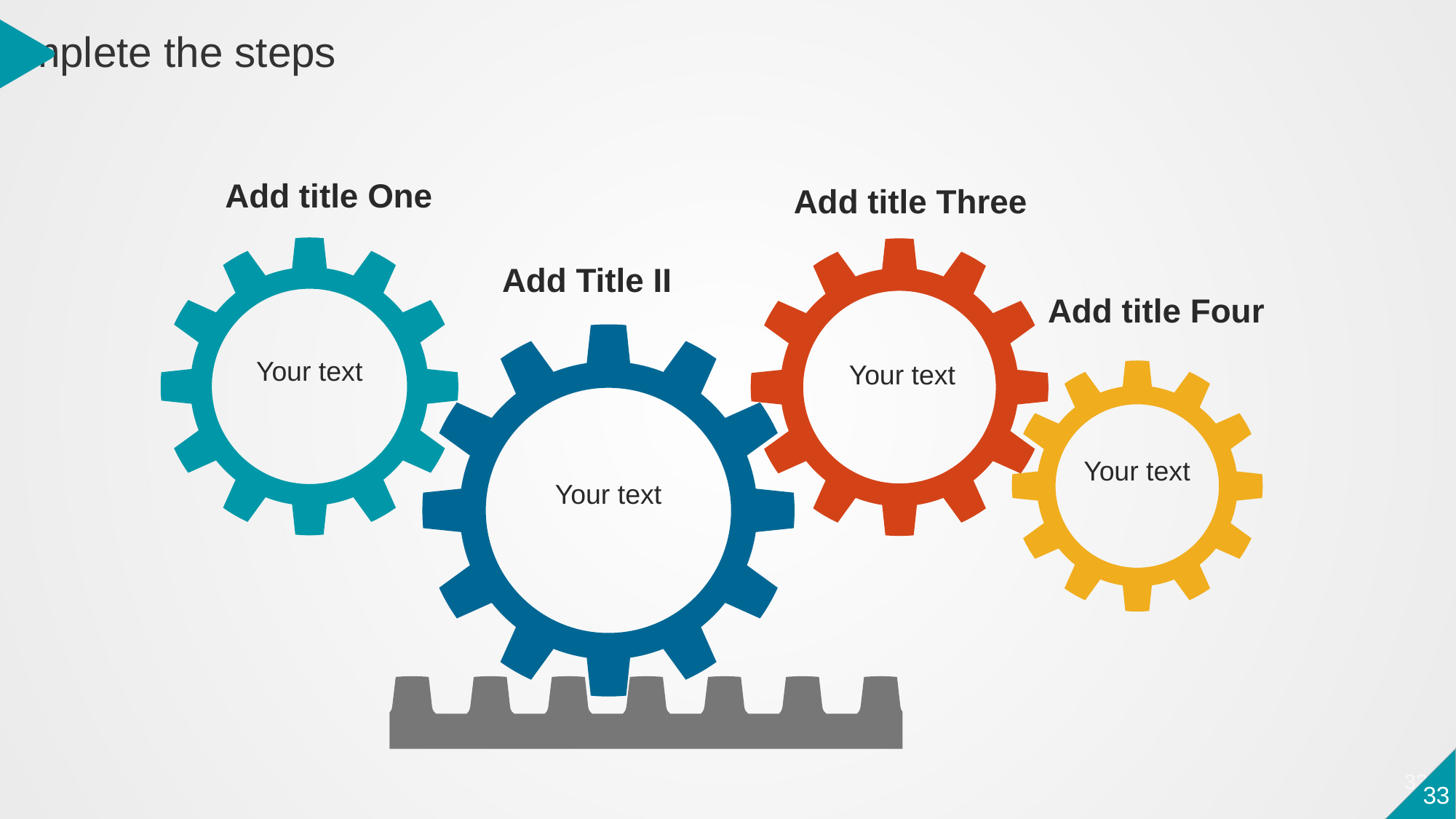

Complete the steps
Add title One
Add title Three

Add Title II
Add title Four

Your text
Your text

Your text
Your text